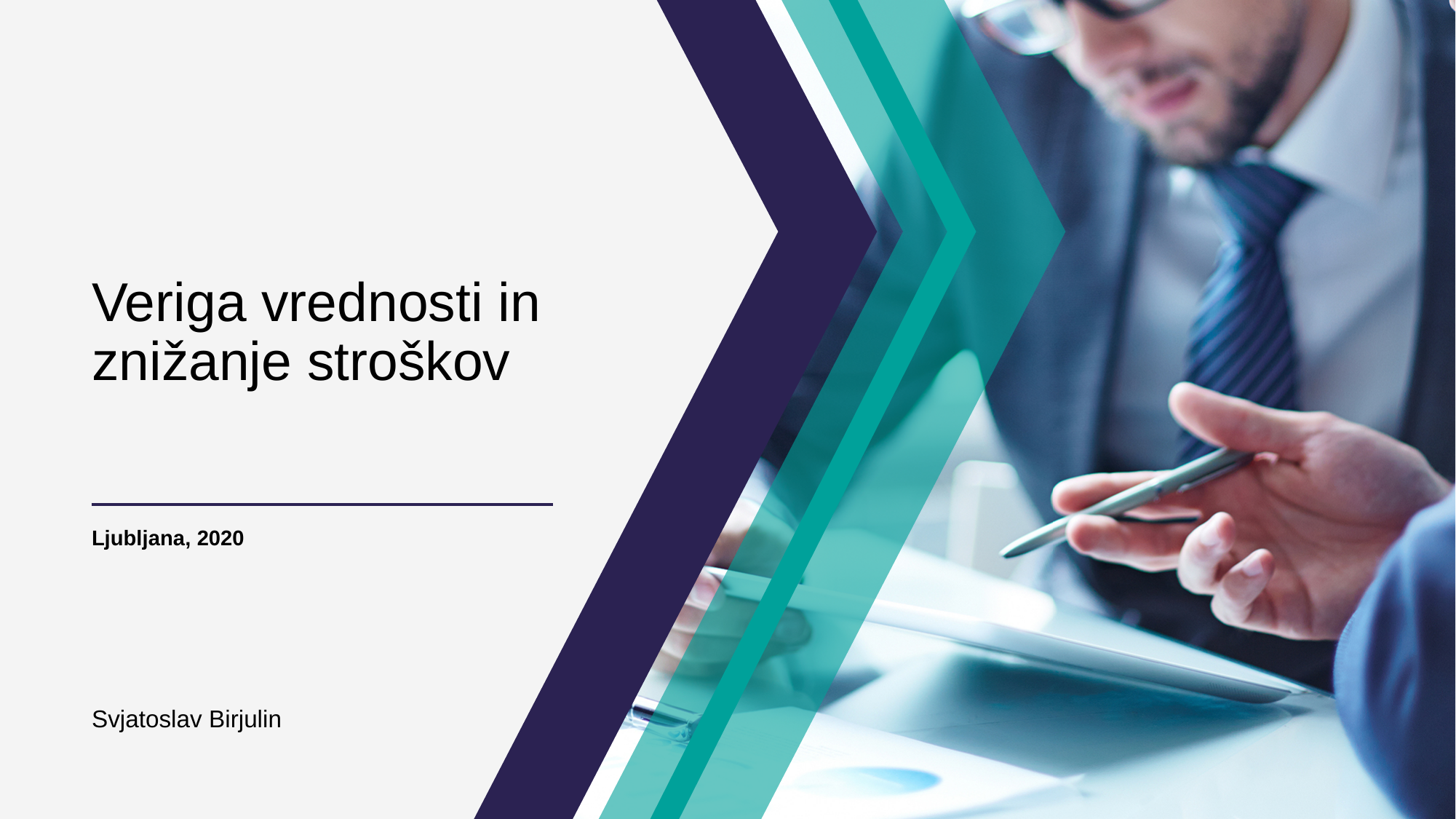

# Veriga vrednosti in znižanje stroškov
Ljubljana, 2020
Svjatoslav Birjulin